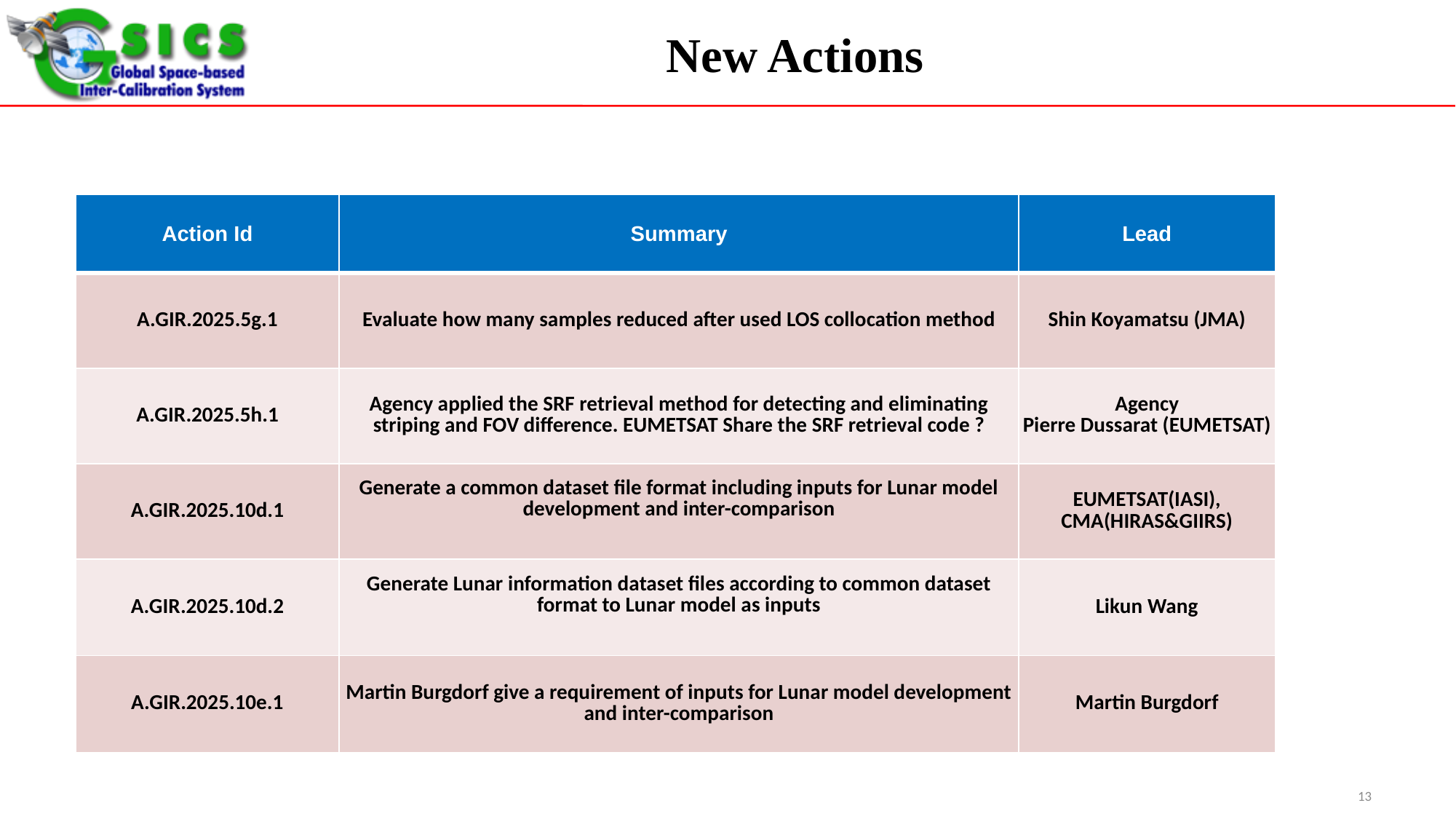

# New Actions
| Action Id | Summary | Lead |
| --- | --- | --- |
| A.GIR.2025.5g.1 | Evaluate how many samples reduced after used LOS collocation method | Shin Koyamatsu (JMA) |
| A.GIR.2025.5h.1 | Agency applied the SRF retrieval method for detecting and eliminating striping and FOV difference. EUMETSAT Share the SRF retrieval code ? | Agency Pierre Dussarat (EUMETSAT) |
| A.GIR.2025.10d.1 | Generate a common dataset file format including inputs for Lunar model development and inter-comparison | EUMETSAT(IASI), CMA(HIRAS&GIIRS) |
| A.GIR.2025.10d.2 | Generate Lunar information dataset files according to common dataset format to Lunar model as inputs | Likun Wang |
| A.GIR.2025.10e.1 | Martin Burgdorf give a requirement of inputs for Lunar model development and inter-comparison | Martin Burgdorf |
13